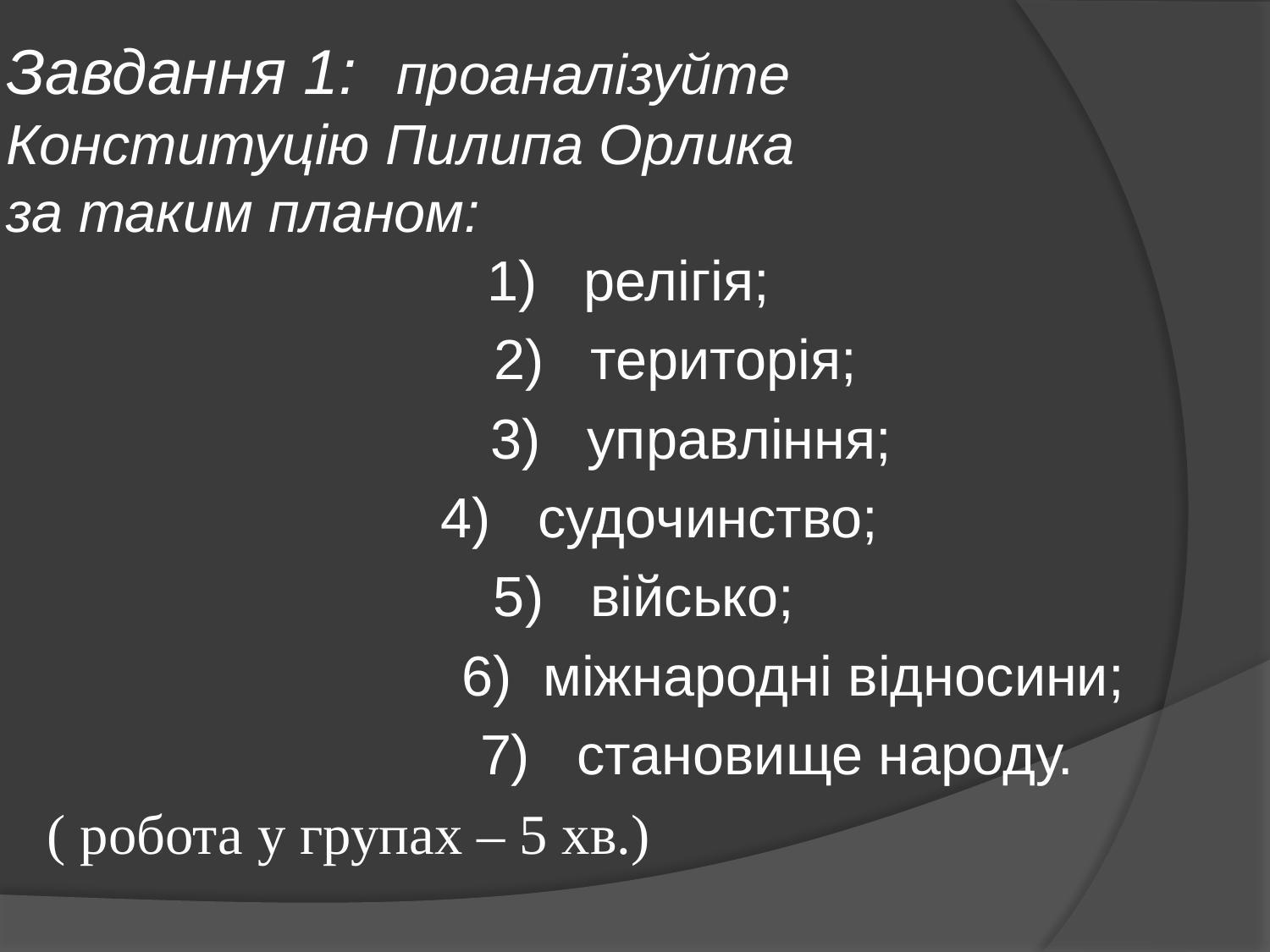

# Завдання 1:  проаналізуйте Конституцію Пилипа Орлика за таким планом:
1)   релігія;
      2)   територія;
        3)   управління;
          4)   судочинство;
  5)   військо;
                      6)  міжнародні відносини;
                   7)   становище народу.
( робота у групах – 5 хв.)